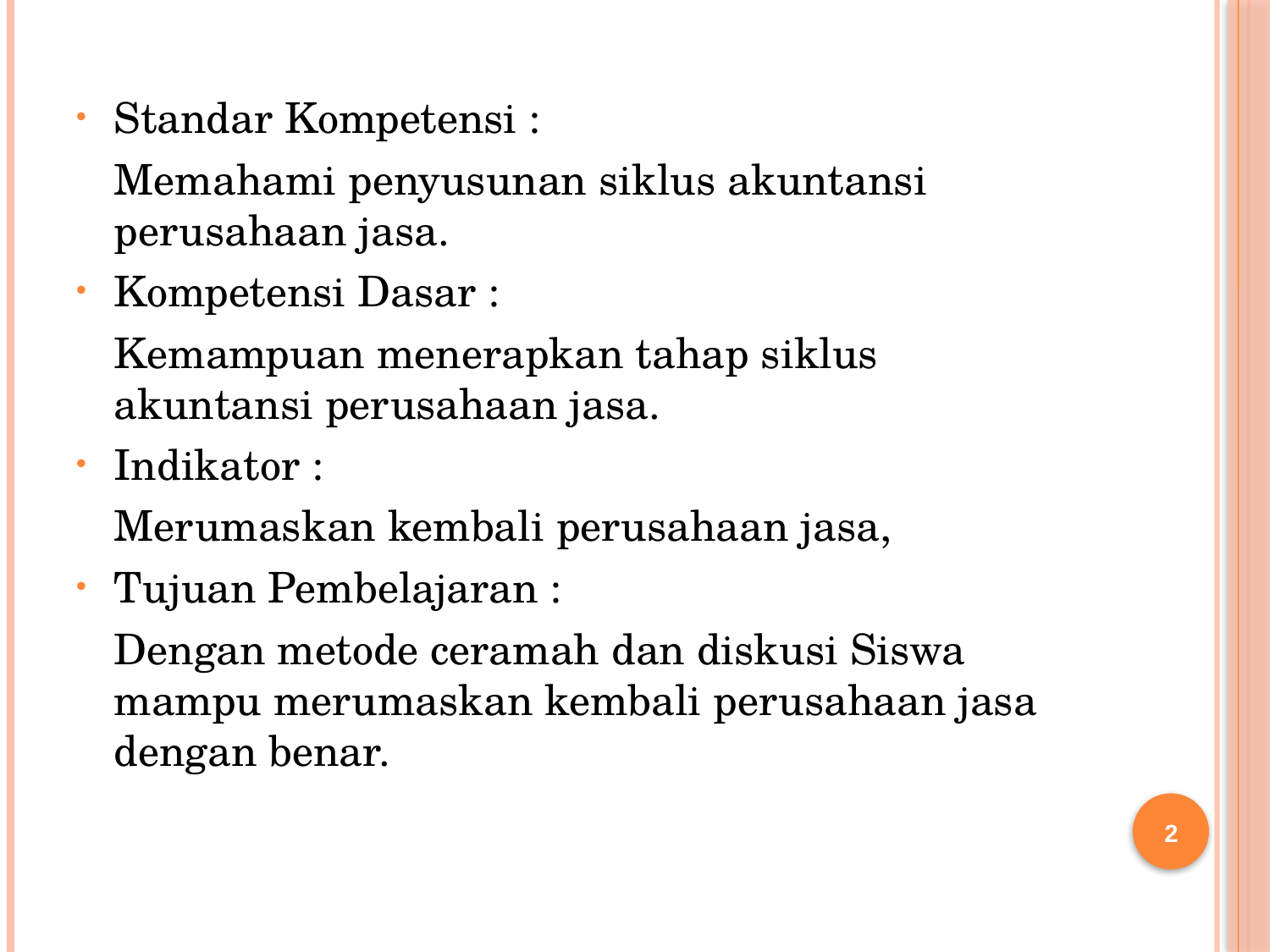

Standar Kompetensi :
	Memahami penyusunan siklus akuntansi perusahaan jasa.
Kompetensi Dasar :
	Kemampuan menerapkan tahap siklus akuntansi perusahaan jasa.
Indikator :
	Merumaskan kembali perusahaan jasa,
Tujuan Pembelajaran :
	Dengan metode ceramah dan diskusi Siswa mampu merumaskan kembali perusahaan jasa dengan benar.

2